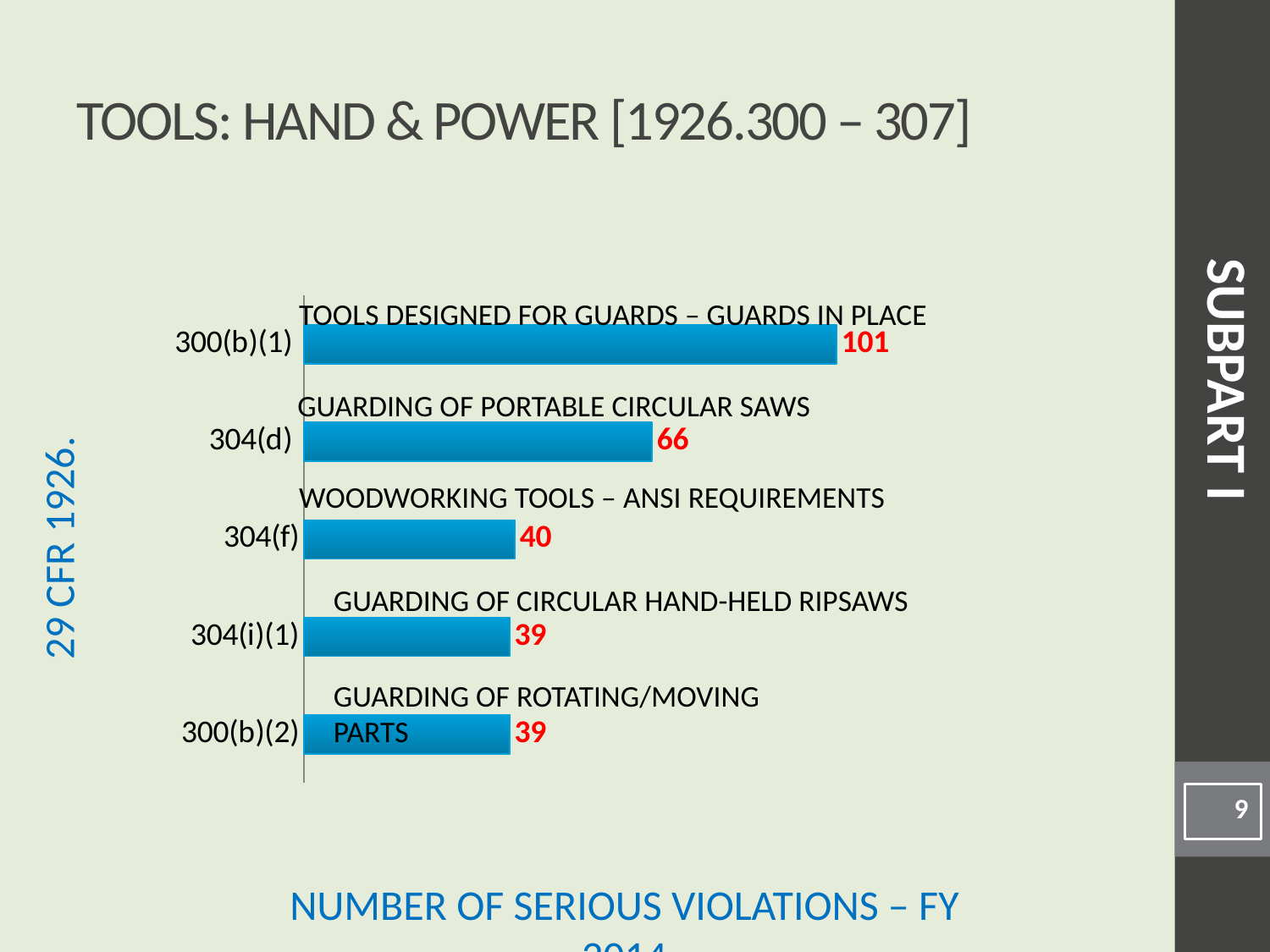

# Tools: Hand & Power [1926.300 – 307]

### Chart

| Category |  |
|---|---|
| 300(b)(2) | 39.0 |
| 304(i)(1) | 39.0 |
| 304(f) | 40.0 |
| 304(d)  | 66.0 |
| 300(b)(1)  | 101.0 |
Tools Designed for Guards – Guards in Place
SUBPART I
Guarding of Portable Circular Saws
Woodworking Tools – ANSI Requirements
Guarding of Circular Hand-held Ripsaws
Guarding of Rotating/Moving Parts
9